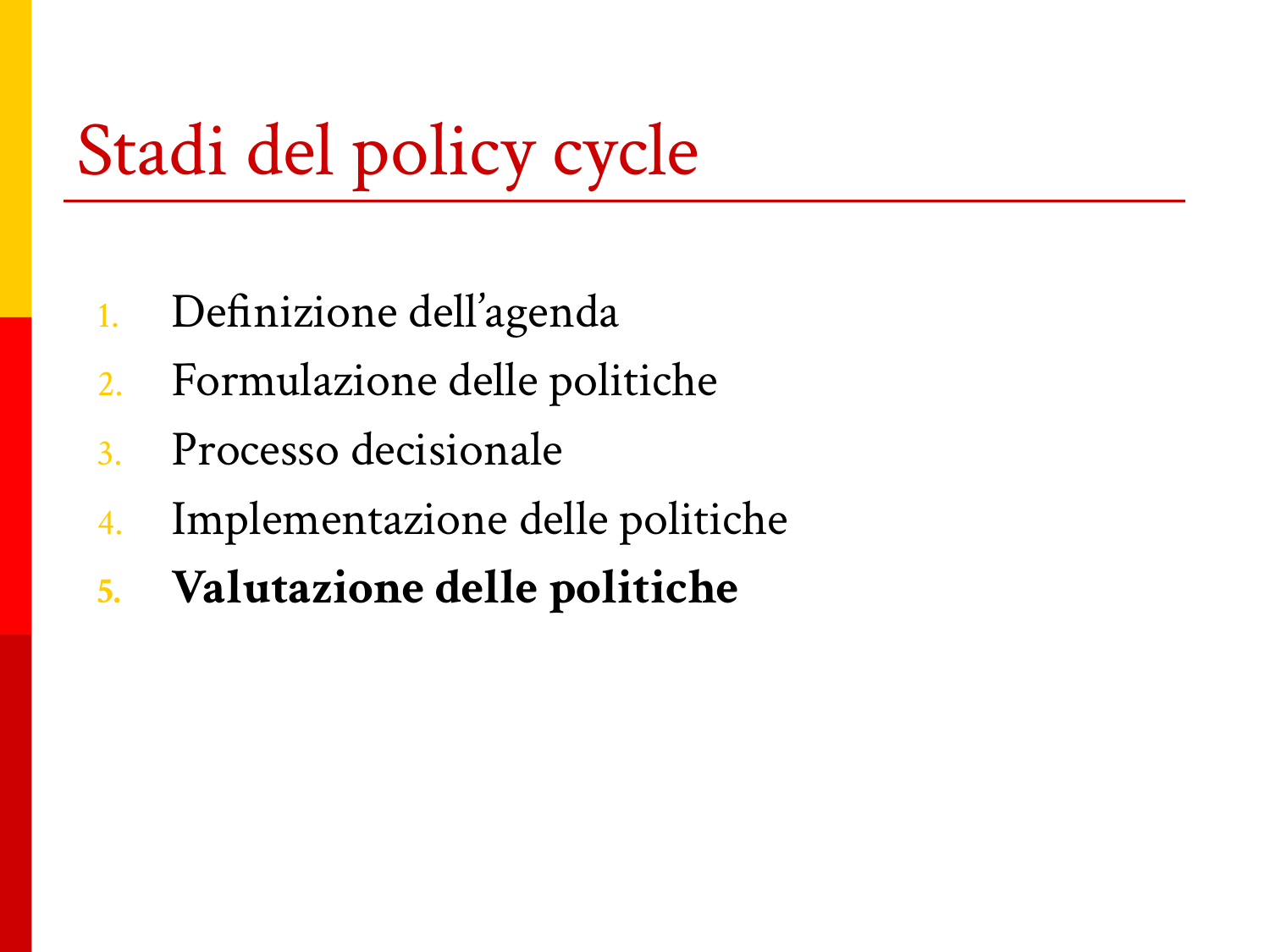

# Stadi del policy cycle

Definizione dell’agenda
Formulazione delle politiche
Processo decisionale
Implementazione delle politiche
Valutazione delle politiche